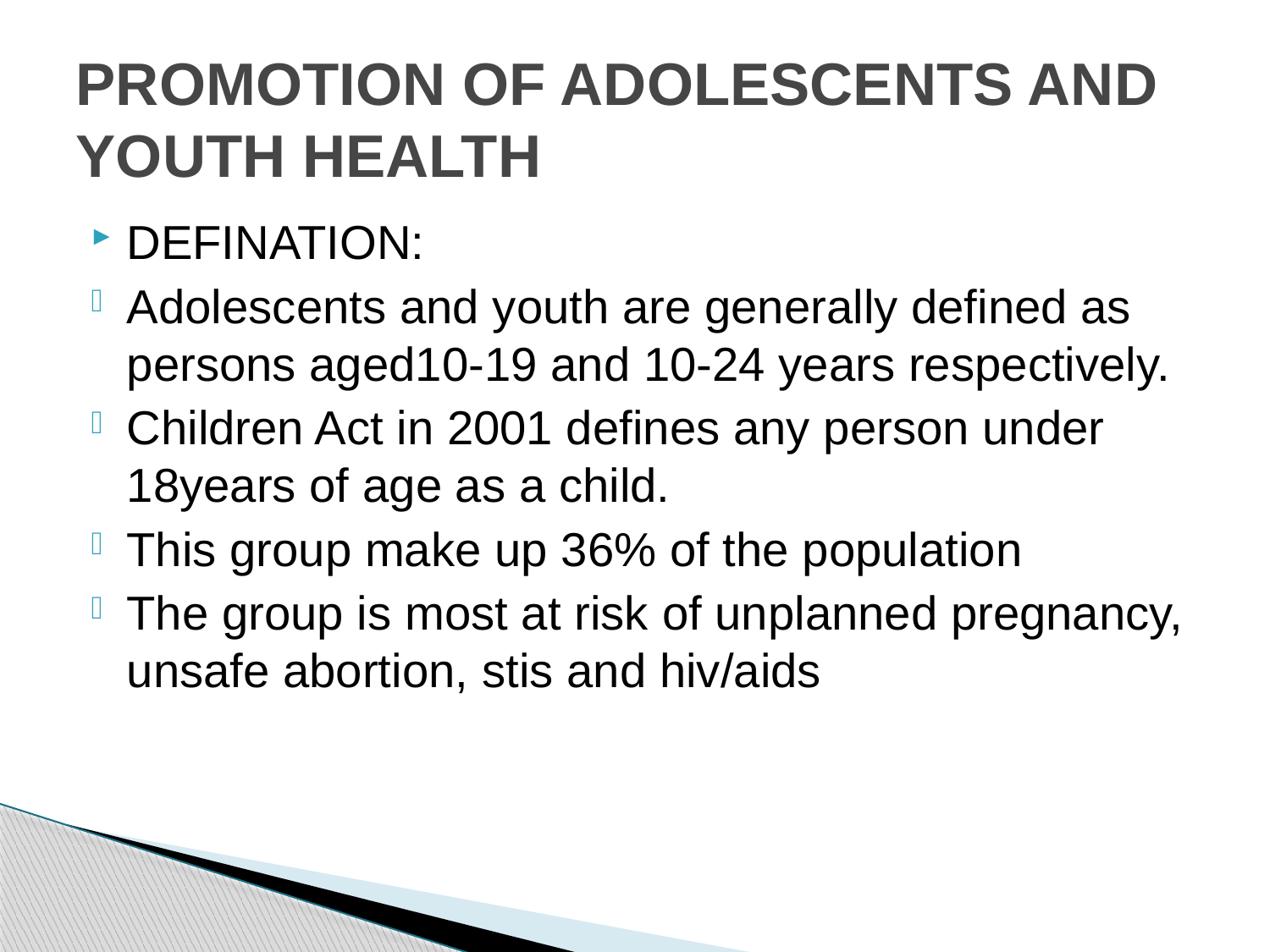

# PROMOTION OF ADOLESCENTS AND YOUTH HEALTH
DEFINATION:
Adolescents and youth are generally defined as persons aged10-19 and 10-24 years respectively.
Children Act in 2001 defines any person under 18years of age as a child.
This group make up 36% of the population
The group is most at risk of unplanned pregnancy, unsafe abortion, stis and hiv/aids